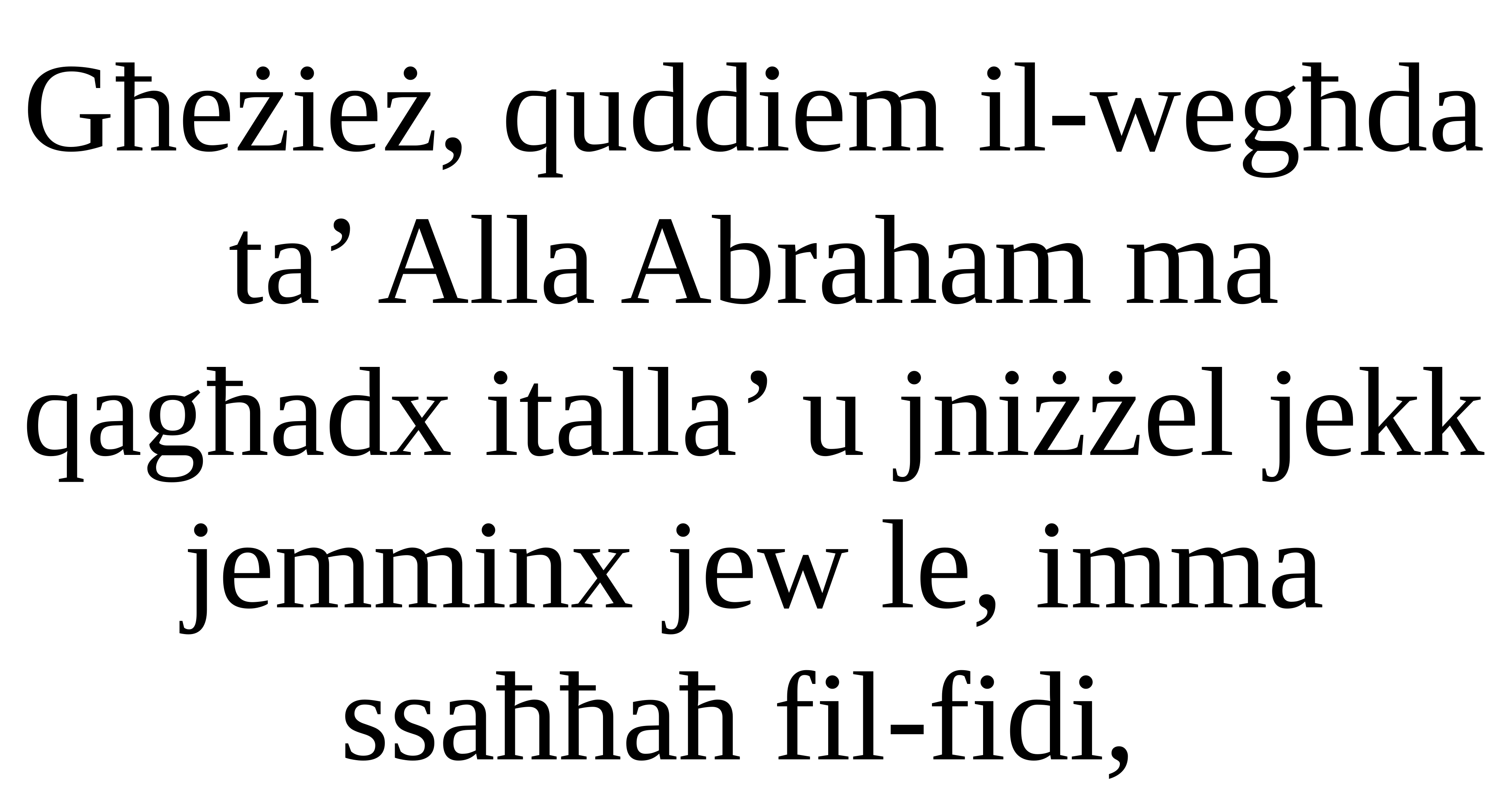

Għeżież, quddiem il-wegħda ta’ Alla Abraham ma qagħadx italla’ u jniżżel jekk jemminx jew le, imma ssaħħaħ fil-fidi,